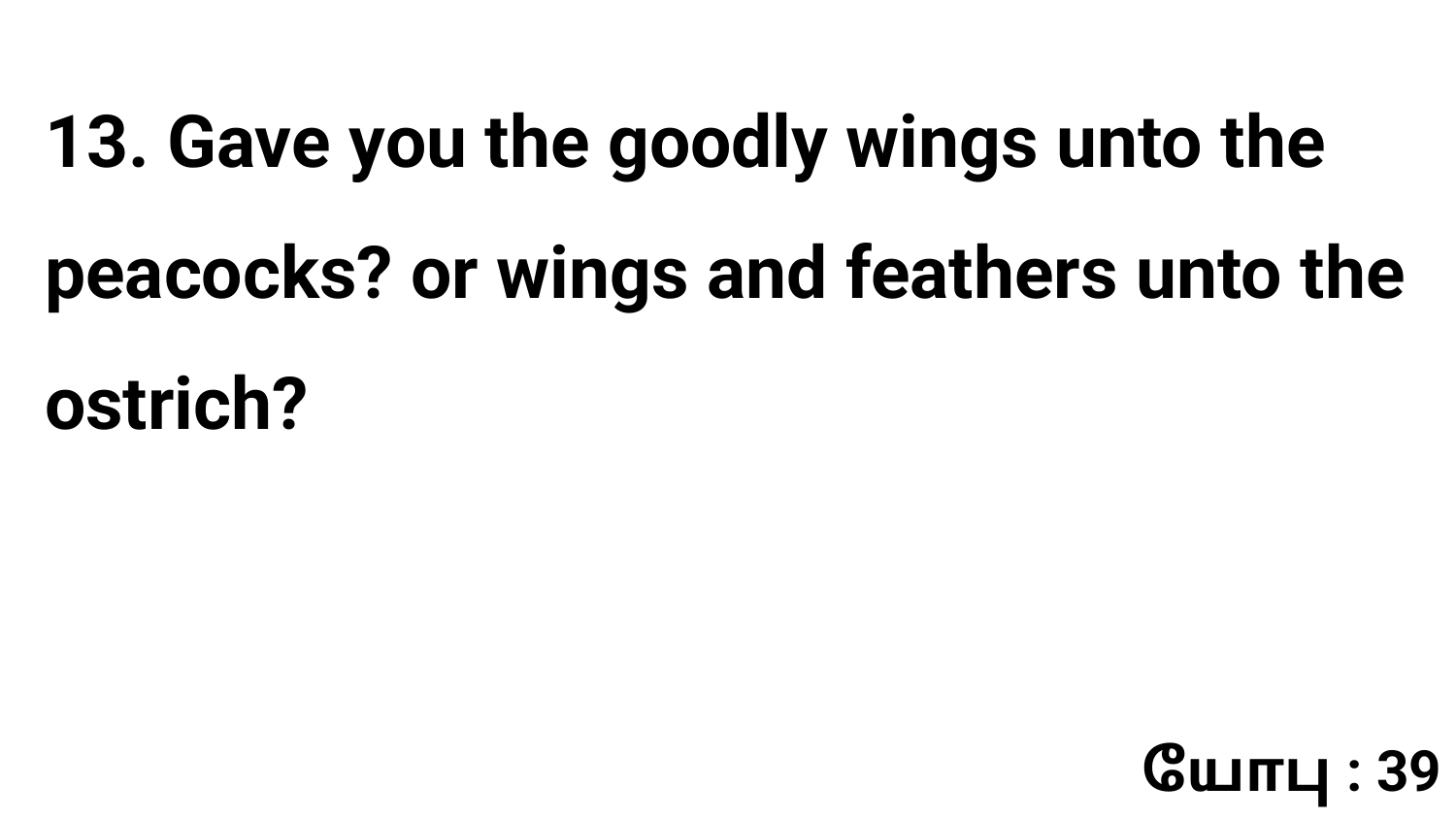

13. Gave you the goodly wings unto the peacocks? or wings and feathers unto the ostrich?
யோபு : 39